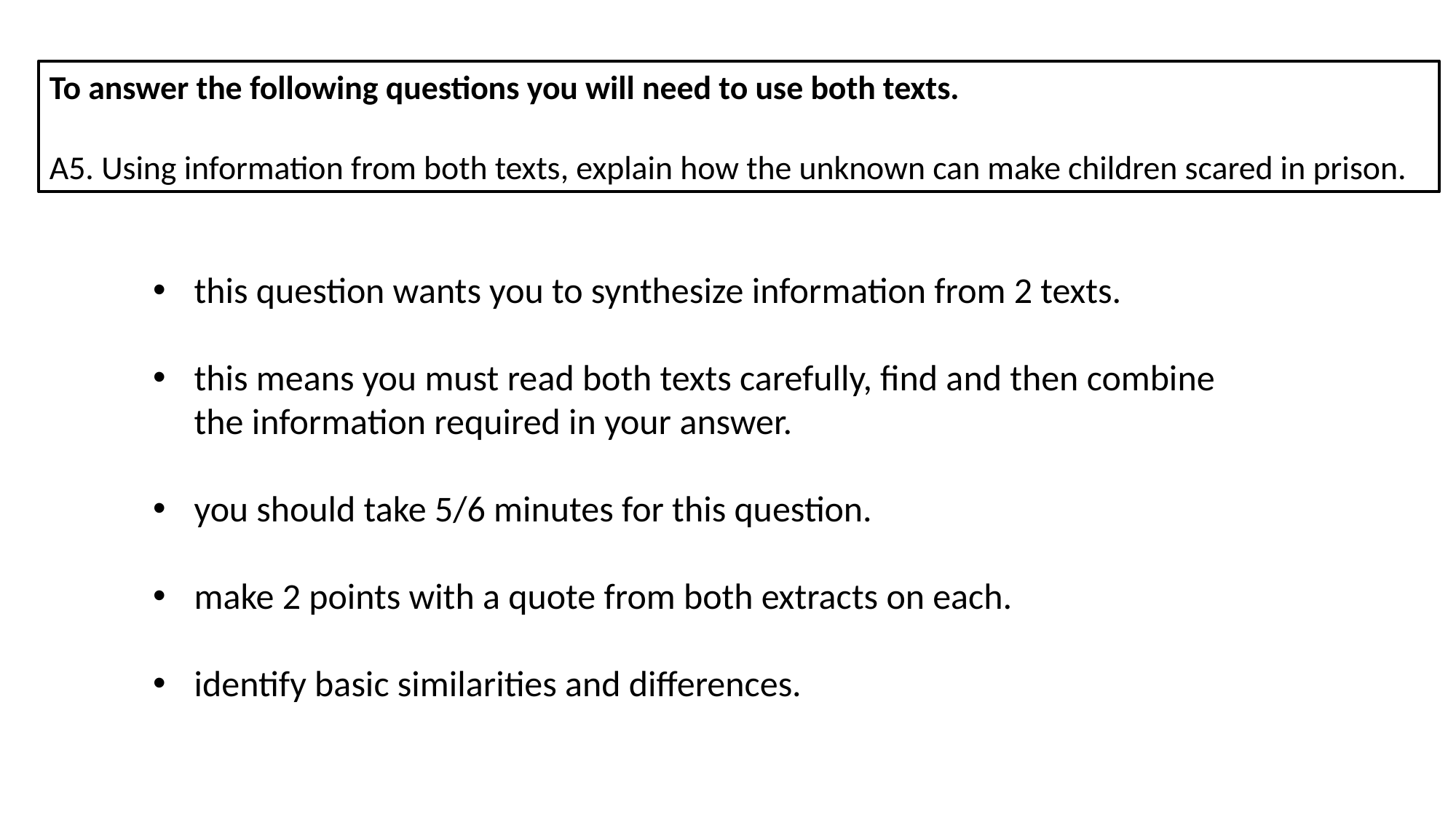

To answer the following questions you will need to use both texts.

A5. Using information from both texts, explain how the unknown can make children scared in prison.
this question wants you to synthesize information from 2 texts.

this means you must read both texts carefully, find and then combine the information required in your answer.

you should take 5/6 minutes for this question.

make 2 points with a quote from both extracts on each.

identify basic similarities and differences.